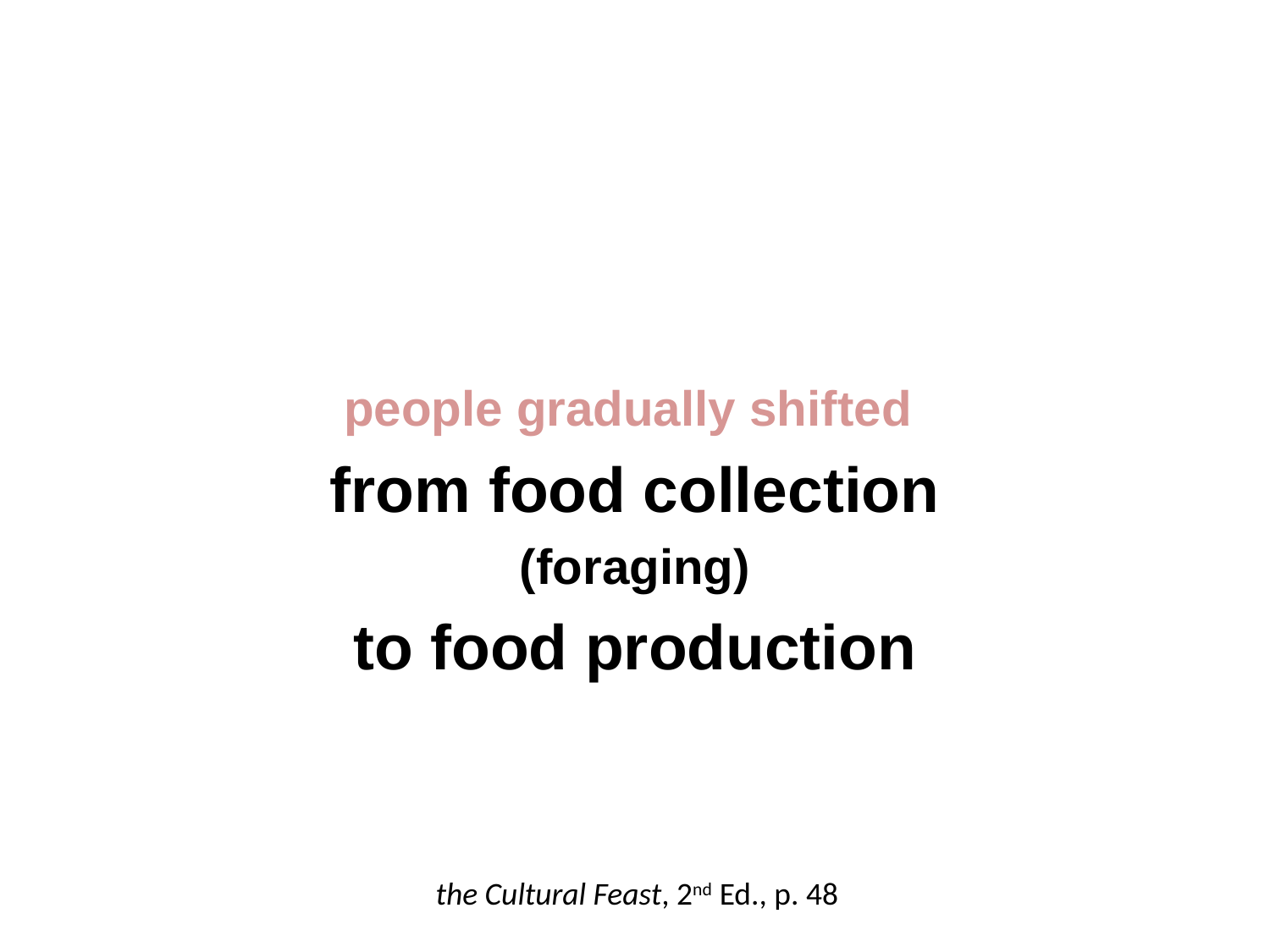

people gradually shifted
from food collection
(foraging)
to food production
the Cultural Feast, 2nd Ed., p. 48